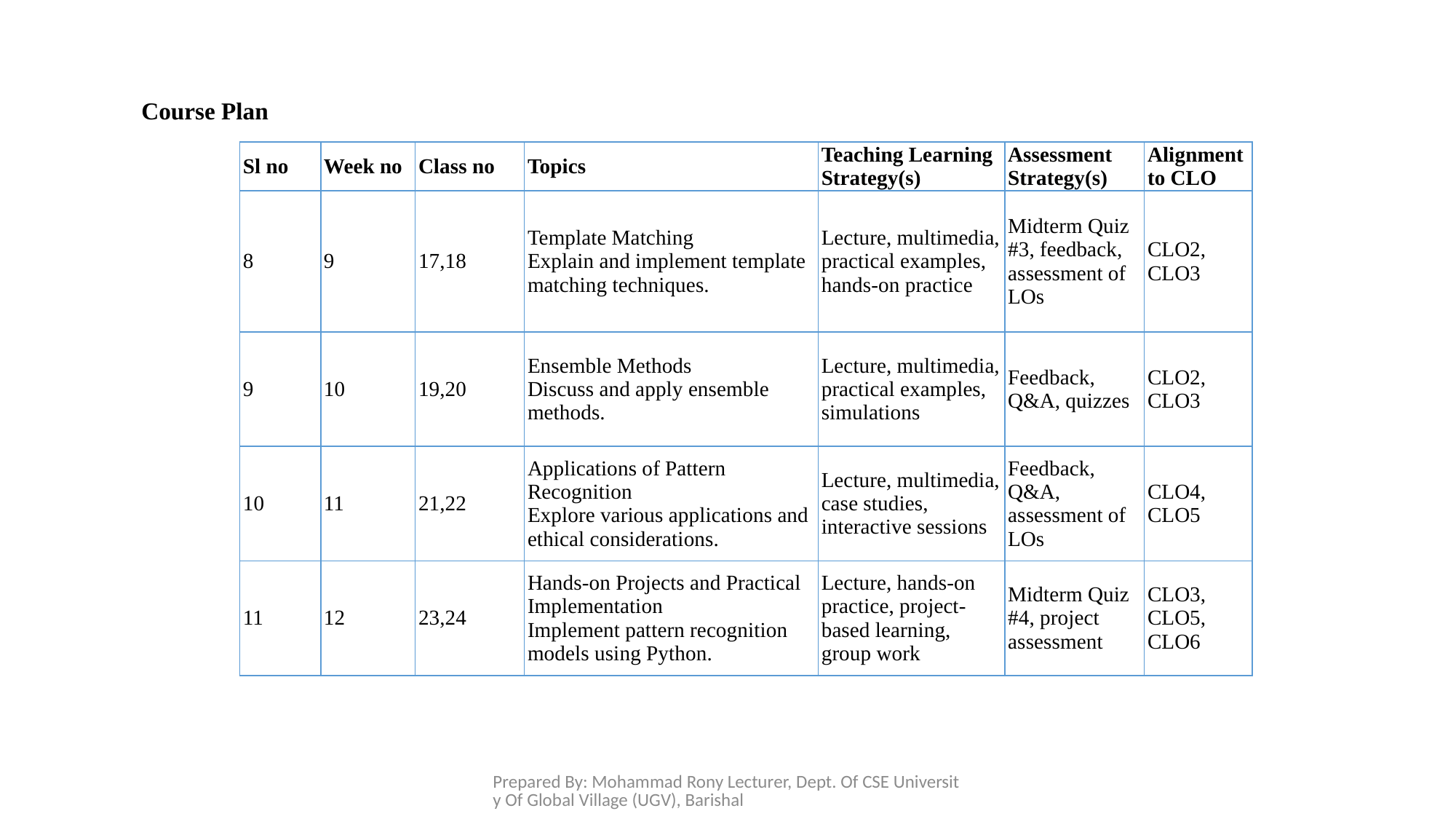

Course Plan
| Sl no | Week no | Class no | Topics | Teaching Learning Strategy(s) | Assessment Strategy(s) | Alignment to CLO |
| --- | --- | --- | --- | --- | --- | --- |
| 8 | 9 | 17,18 | Template Matching Explain and implement template matching techniques. | Lecture, multimedia, practical examples, hands-on practice | Midterm Quiz #3, feedback, assessment of LOs | CLO2, CLO3 |
| 9 | 10 | 19,20 | Ensemble Methods Discuss and apply ensemble methods. | Lecture, multimedia, practical examples, simulations | Feedback, Q&A, quizzes | CLO2, CLO3 |
| 10 | 11 | 21,22 | Applications of Pattern Recognition Explore various applications and ethical considerations. | Lecture, multimedia, case studies, interactive sessions | Feedback, Q&A, assessment of LOs | CLO4, CLO5 |
| 11 | 12 | 23,24 | Hands-on Projects and Practical Implementation Implement pattern recognition models using Python. | Lecture, hands-on practice, project-based learning, group work | Midterm Quiz #4, project assessment | CLO3, CLO5, CLO6 |
Prepared By: Mohammad Rony Lecturer, Dept. Of CSE University Of Global Village (UGV), Barishal